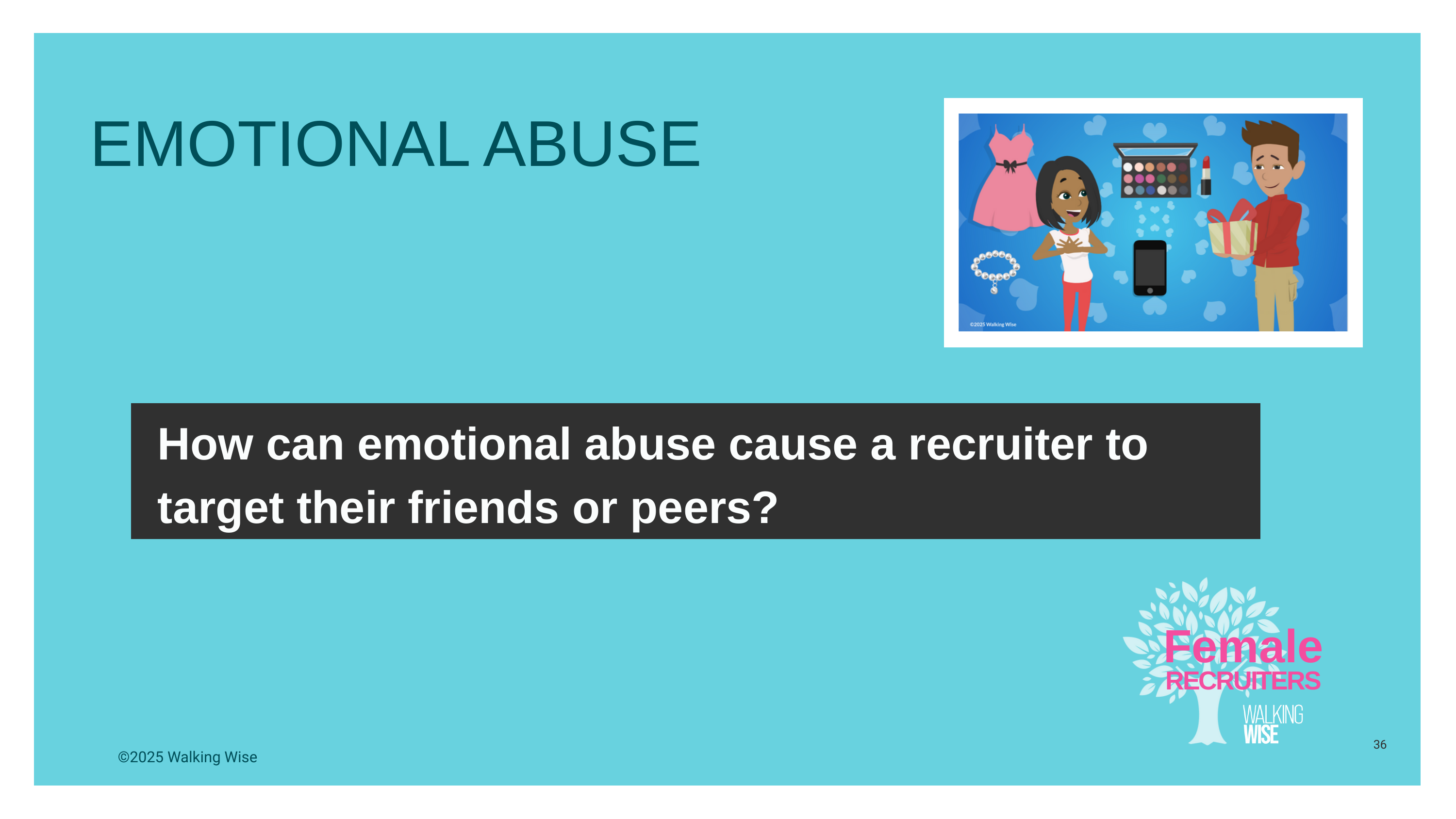

EMOTIONAL ABUSE

How can emotional abuse cause a recruiter to target their friends or peers?

Female
RECRUITERS

36
©2025 Walking Wise